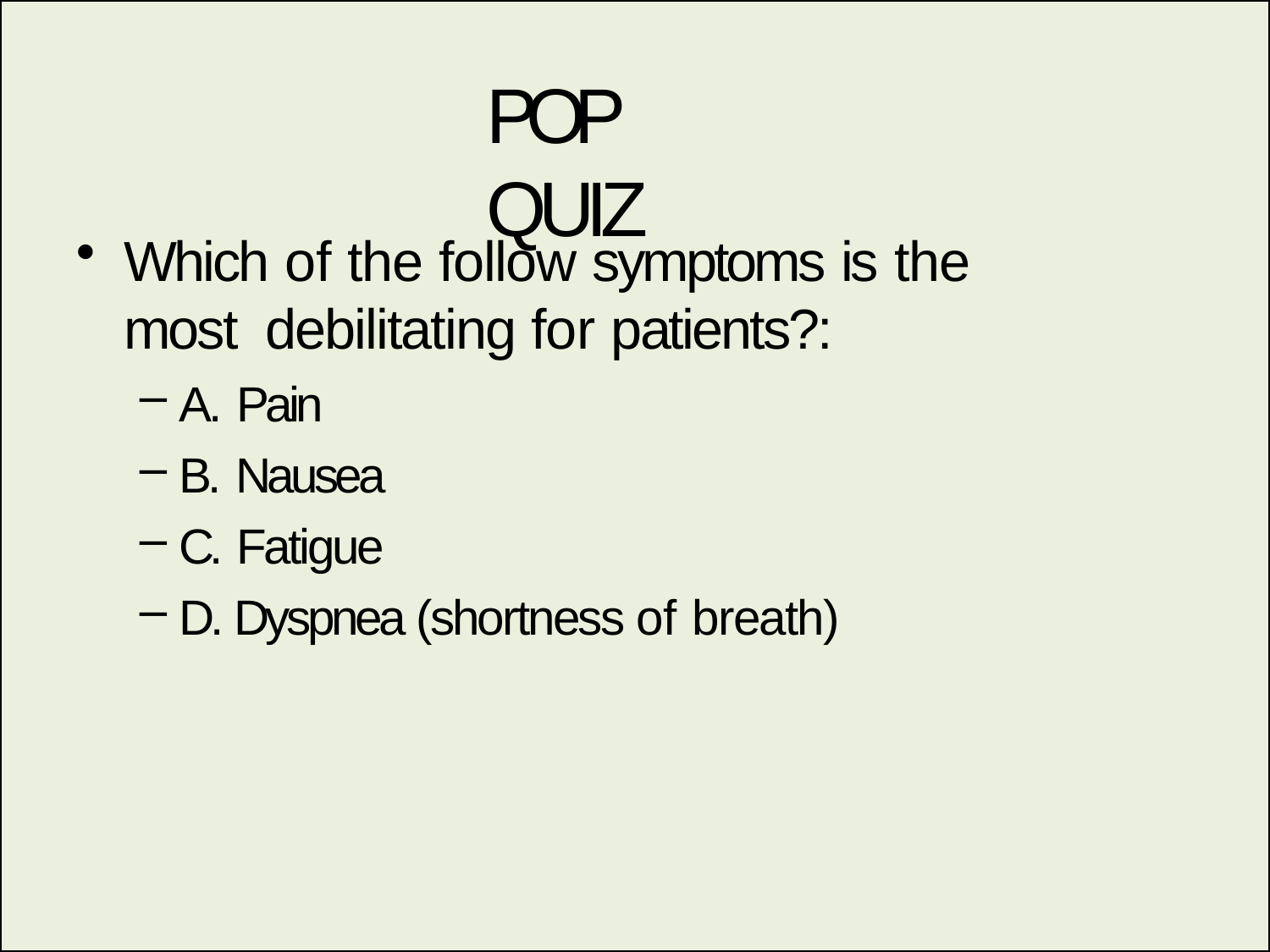

# POP QUIZ
Which of the follow symptoms is the most  debilitating for patients?:
A. Pain
B. Nausea
C. Fatigue
D. Dyspnea (shortness of breath)